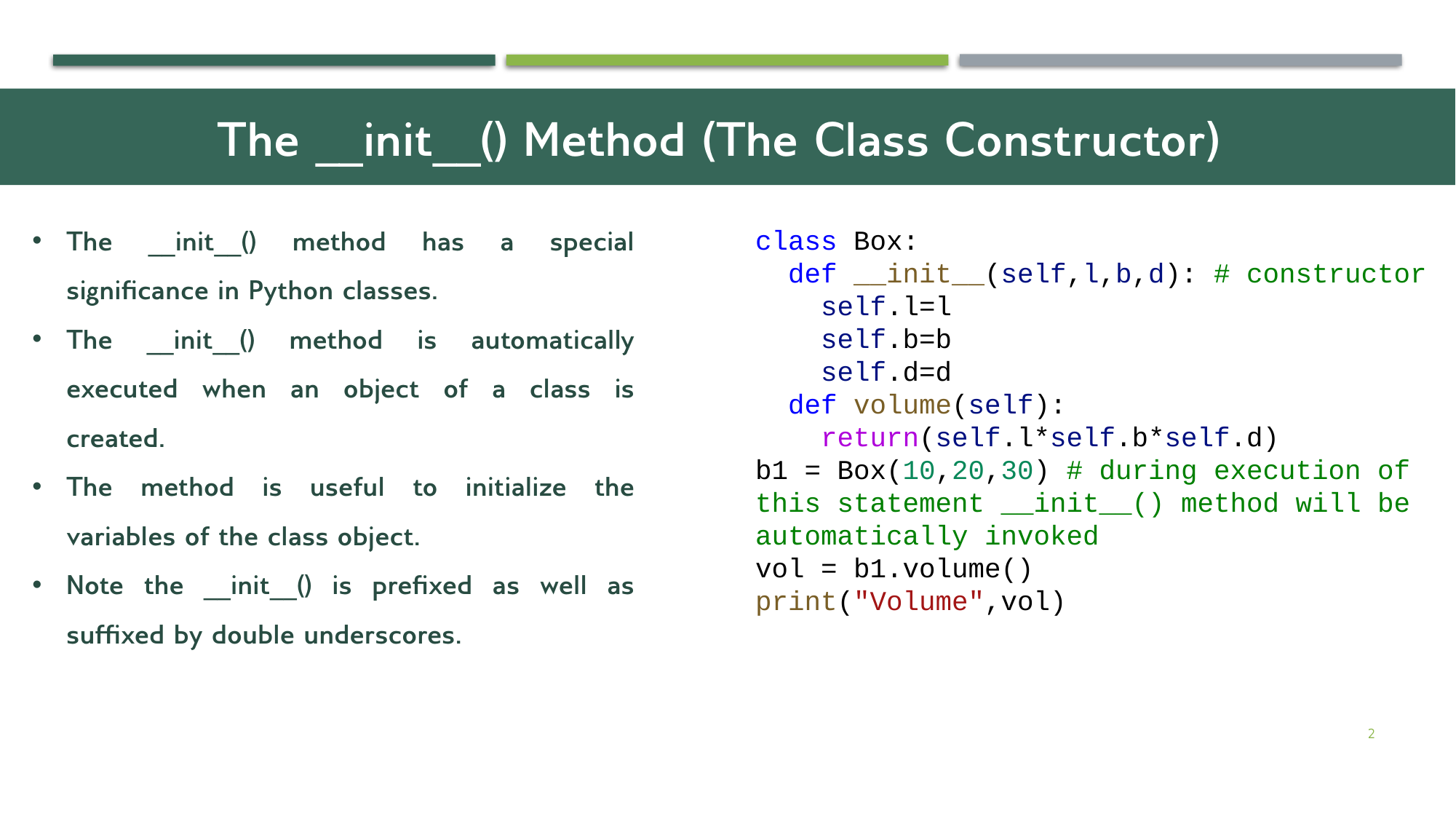

The __init__() Method (The Class Constructor)
The __init__() method has a special significance in Python classes.
The __init__() method is automatically executed when an object of a class is created.
The method is useful to initialize the variables of the class object.
Note the __init__() is prefixed as well as suffixed by double underscores.
class Box:
  def __init__(self,l,b,d): # constructor
    self.l=l
    self.b=b
    self.d=d
  def volume(self):
    return(self.l*self.b*self.d)
b1 = Box(10,20,30) # during execution of this statement __init__() method will be automatically invoked
vol = b1.volume()
print("Volume",vol)

2